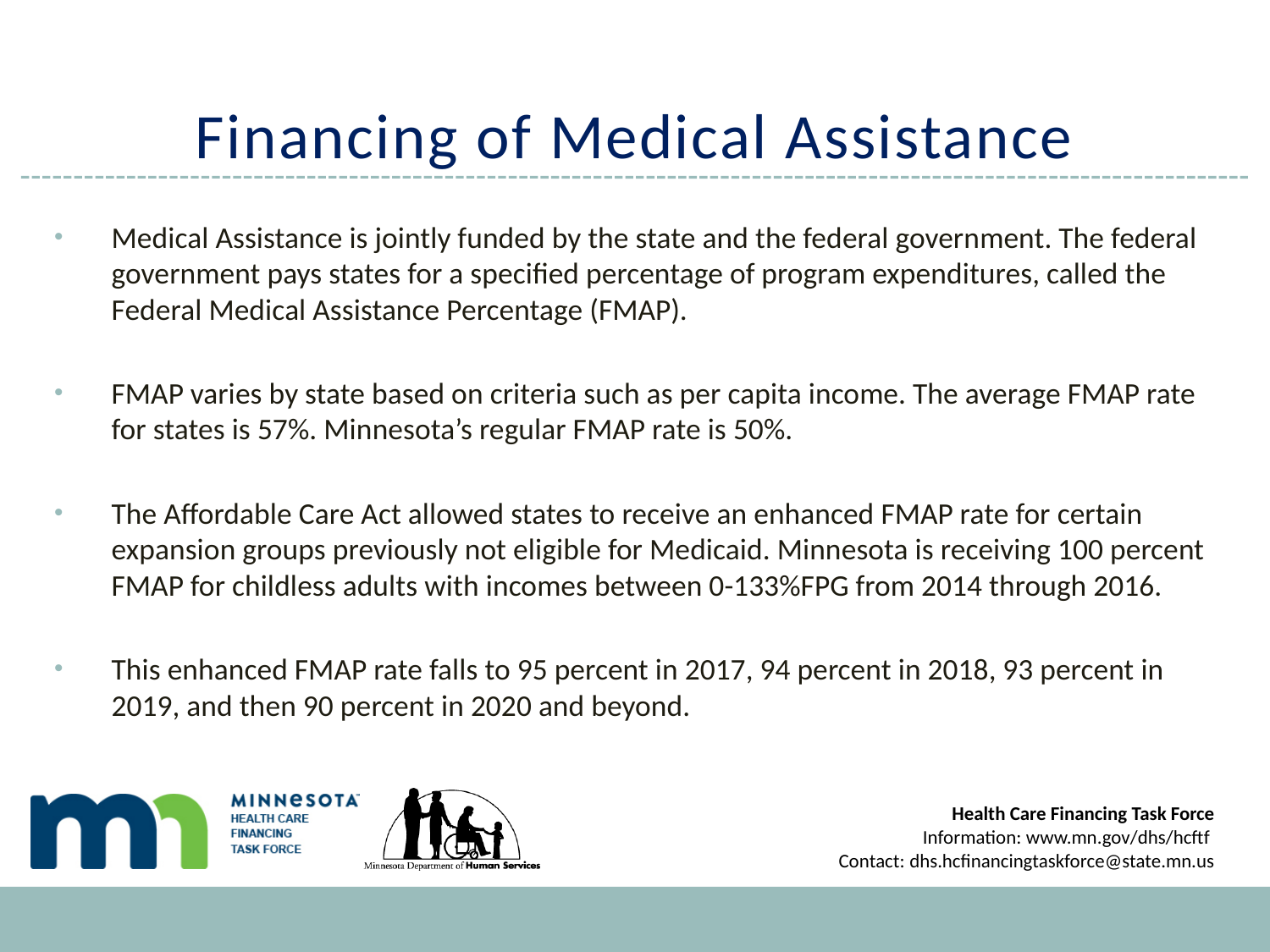

# Financing of Medical Assistance
Medical Assistance is jointly funded by the state and the federal government. The federal government pays states for a specified percentage of program expenditures, called the Federal Medical Assistance Percentage (FMAP).

FMAP varies by state based on criteria such as per capita income. The average FMAP rate for states is 57%. Minnesota’s regular FMAP rate is 50%.

The Affordable Care Act allowed states to receive an enhanced FMAP rate for certain expansion groups previously not eligible for Medicaid. Minnesota is receiving 100 percent FMAP for childless adults with incomes between 0-133%FPG from 2014 through 2016.

This enhanced FMAP rate falls to 95 percent in 2017, 94 percent in 2018, 93 percent in 2019, and then 90 percent in 2020 and beyond.